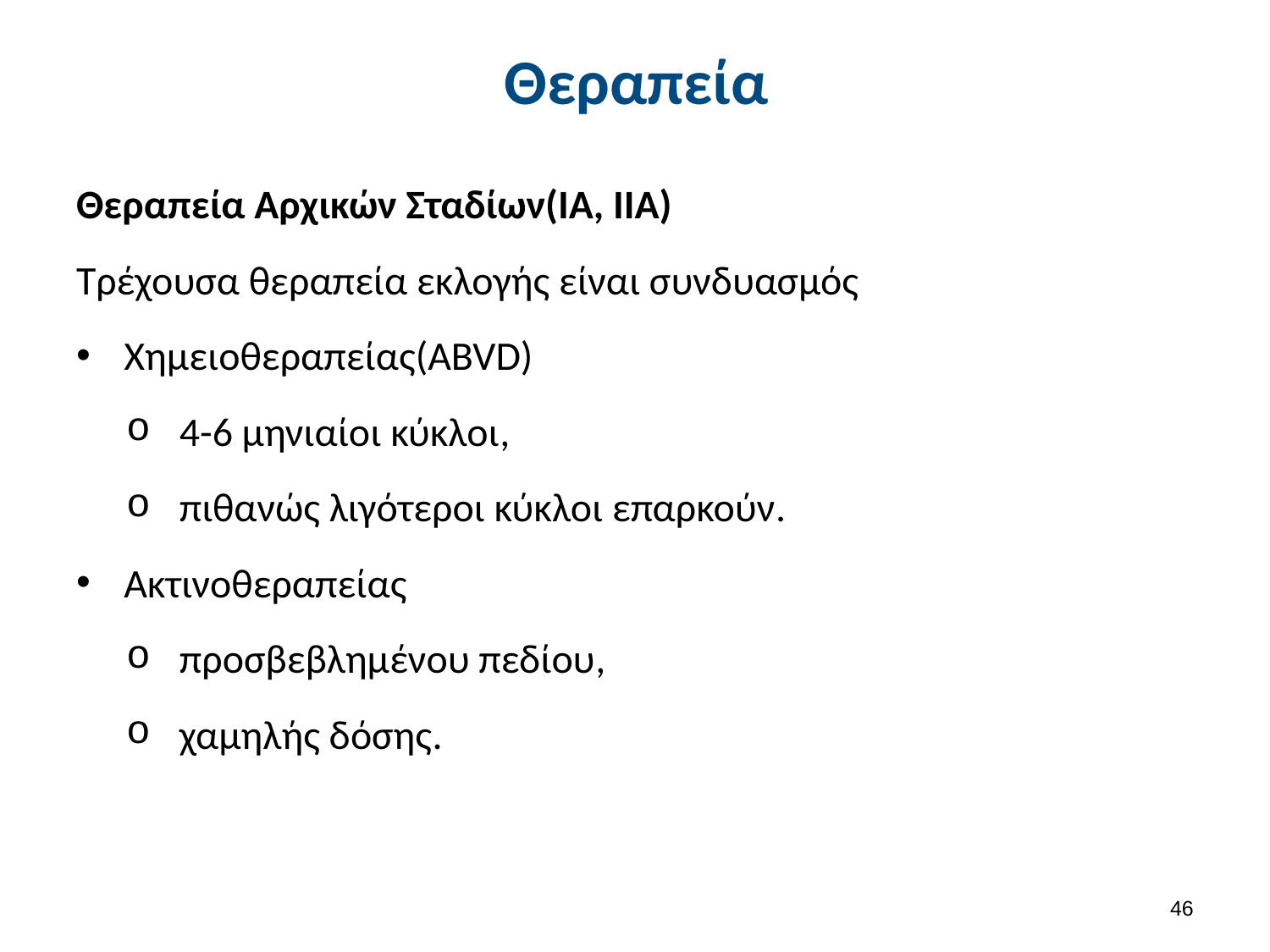

# Θεραπεία
Θεραπεία Αρχικών Σταδίων(ΙΑ, ΙΙΑ)
Τρέχουσα θεραπεία εκλογής είναι συνδυασμός
Χημειoθεραπείας(ABVD)
4-6 μηνιαίοι κύκλοι,
πιθανώς λιγότεροι κύκλοι επαρκούν.
Ακτινοθεραπείας
προσβεβλημένου πεδίου,
χαμηλής δόσης.
46